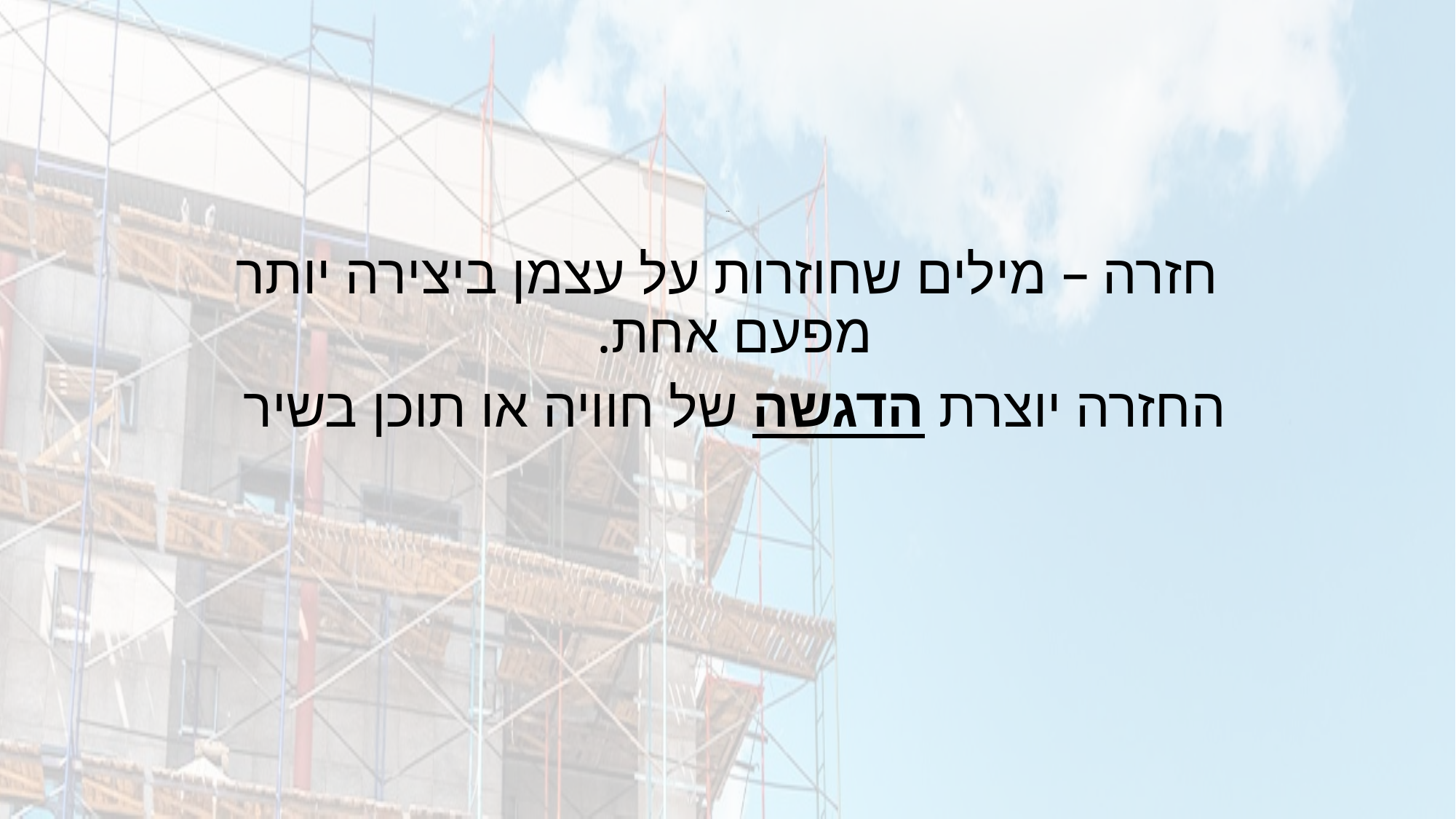

# חזרה
חזרה – מילים שחוזרות על עצמן ביצירה יותר מפעם אחת.
החזרה יוצרת הדגשה של חוויה או תוכן בשיר